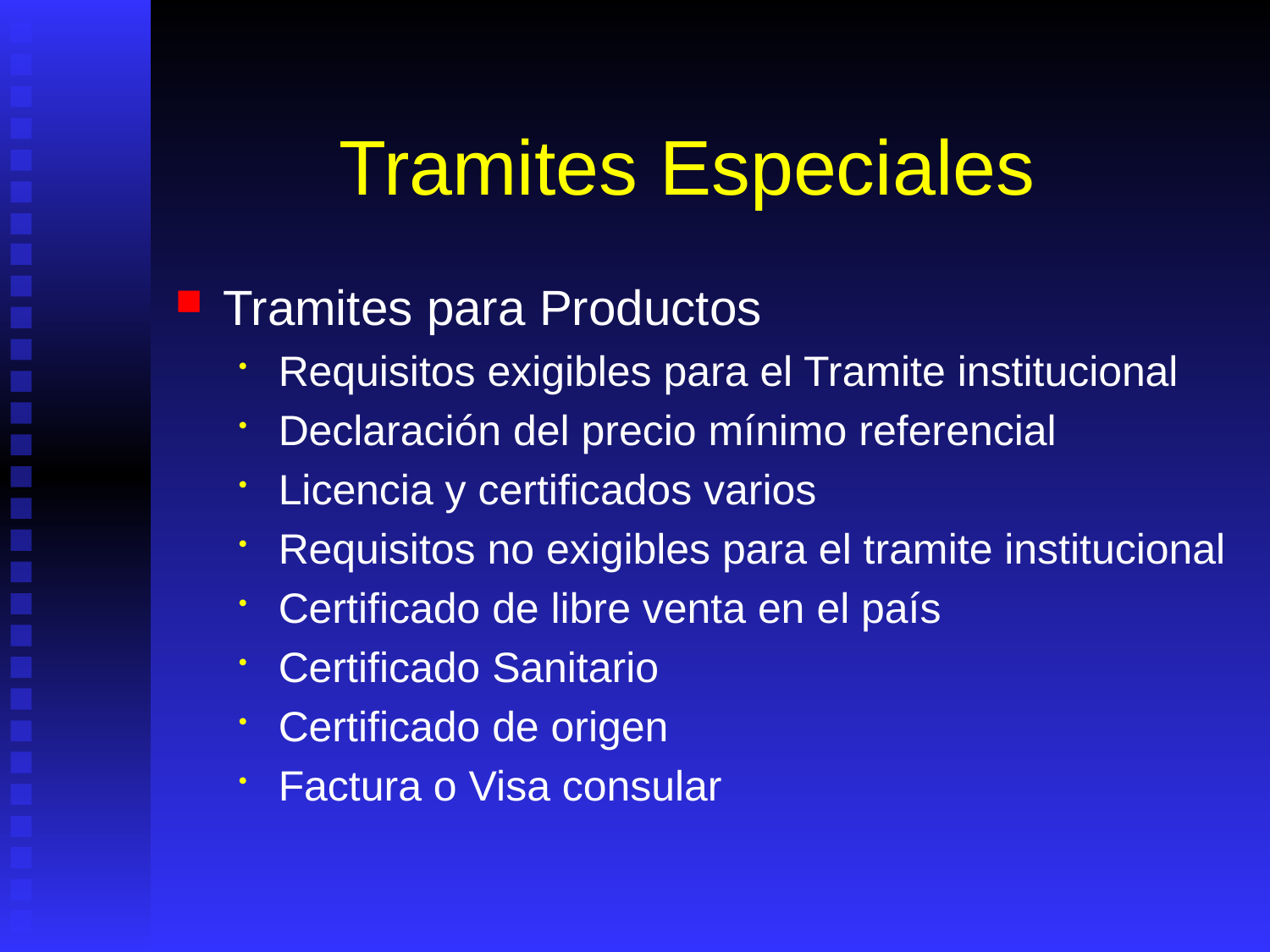

# Tramites Especiales
Tramites para Productos
Requisitos exigibles para el Tramite institucional
Declaración del precio mínimo referencial
Licencia y certificados varios
Requisitos no exigibles para el tramite institucional
Certificado de libre venta en el país
Certificado Sanitario
Certificado de origen
Factura o Visa consular